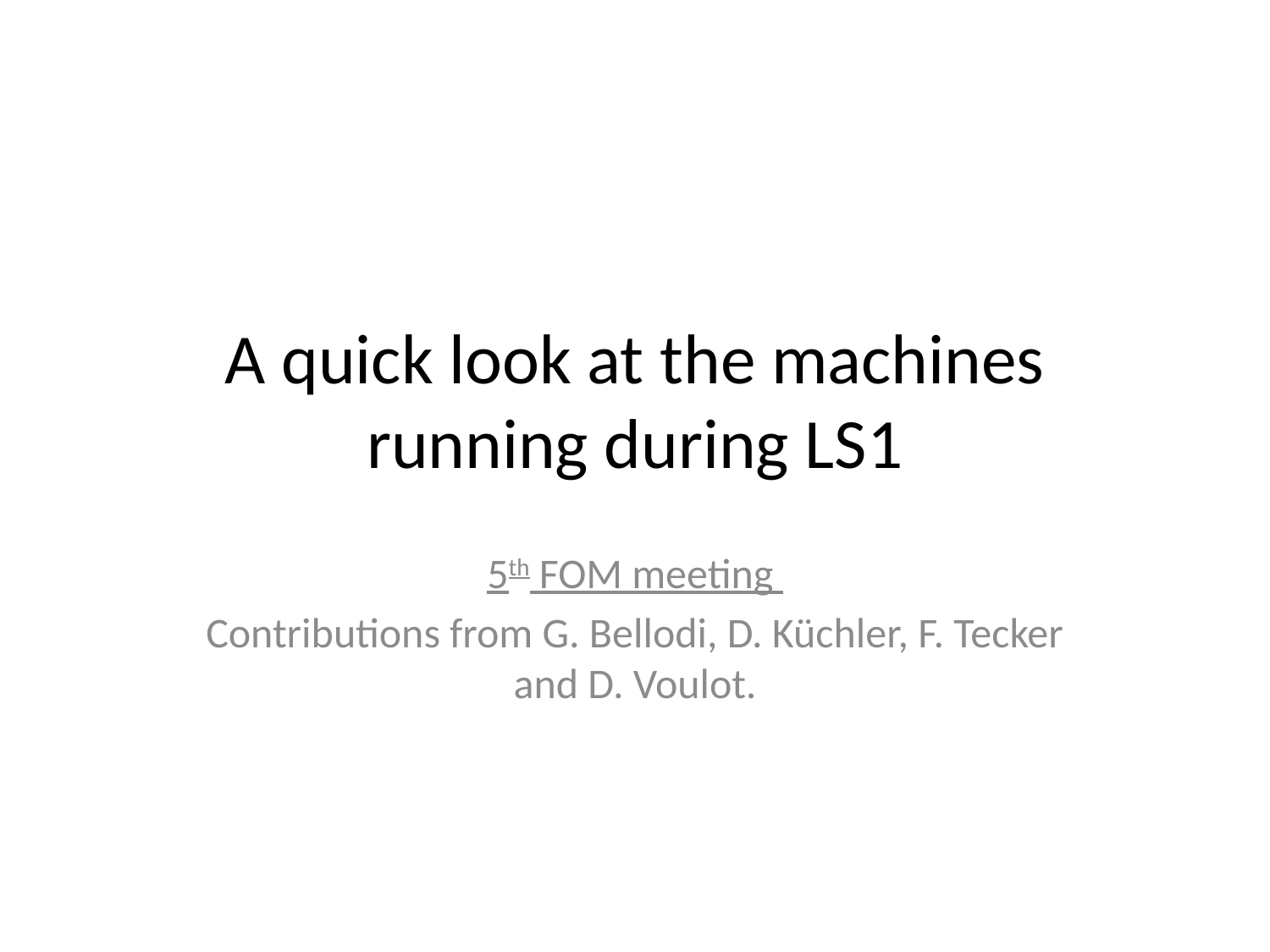

# A quick look at the machines running during LS1
5th FOM meeting
Contributions from G. Bellodi, D. Küchler, F. Tecker and D. Voulot.